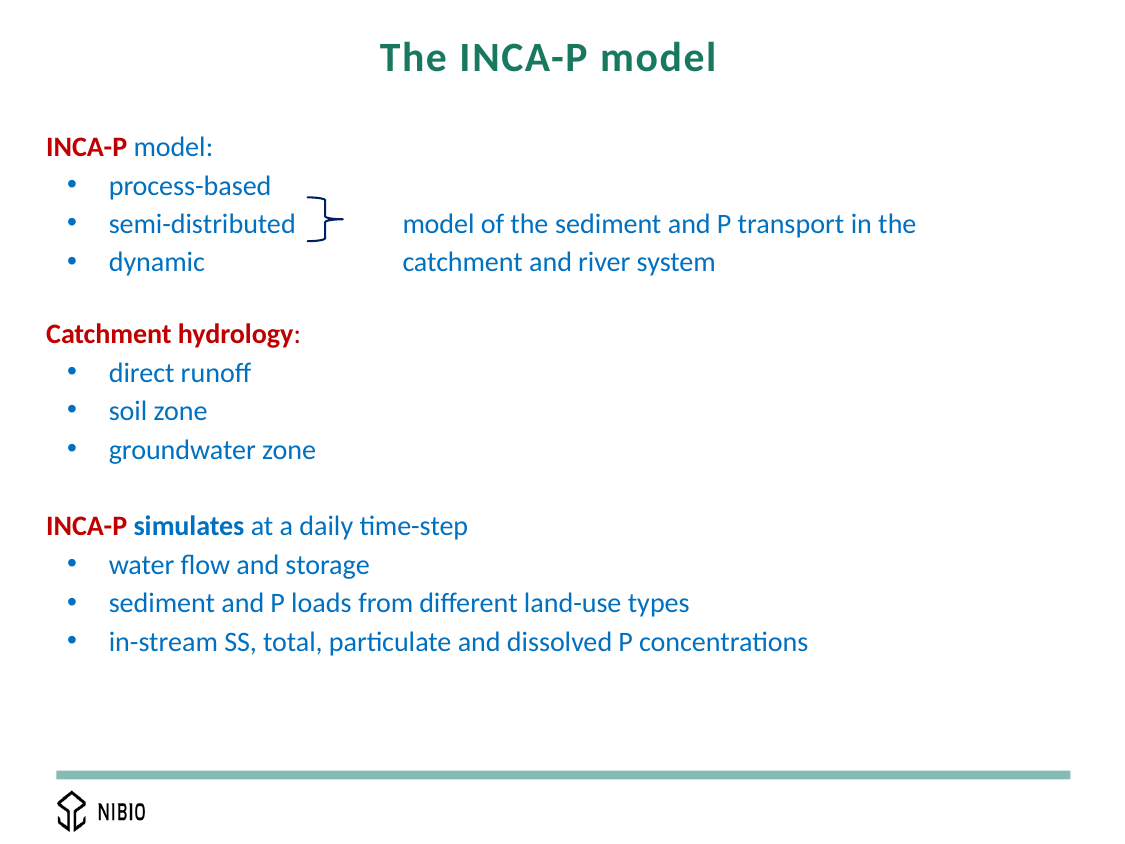

# The INCA-P model
INCA-P model:
 process-based
 semi-distributed	model of the sediment and P transport in the
 dynamic		catchment and river system
Catchment hydrology:
 direct runoff
 soil zone
 groundwater zone

INCA-P simulates at a daily time-step
 water flow and storage
 sediment and P loads from different land-use types
 in-stream SS, total, particulate and dissolved P concentrations